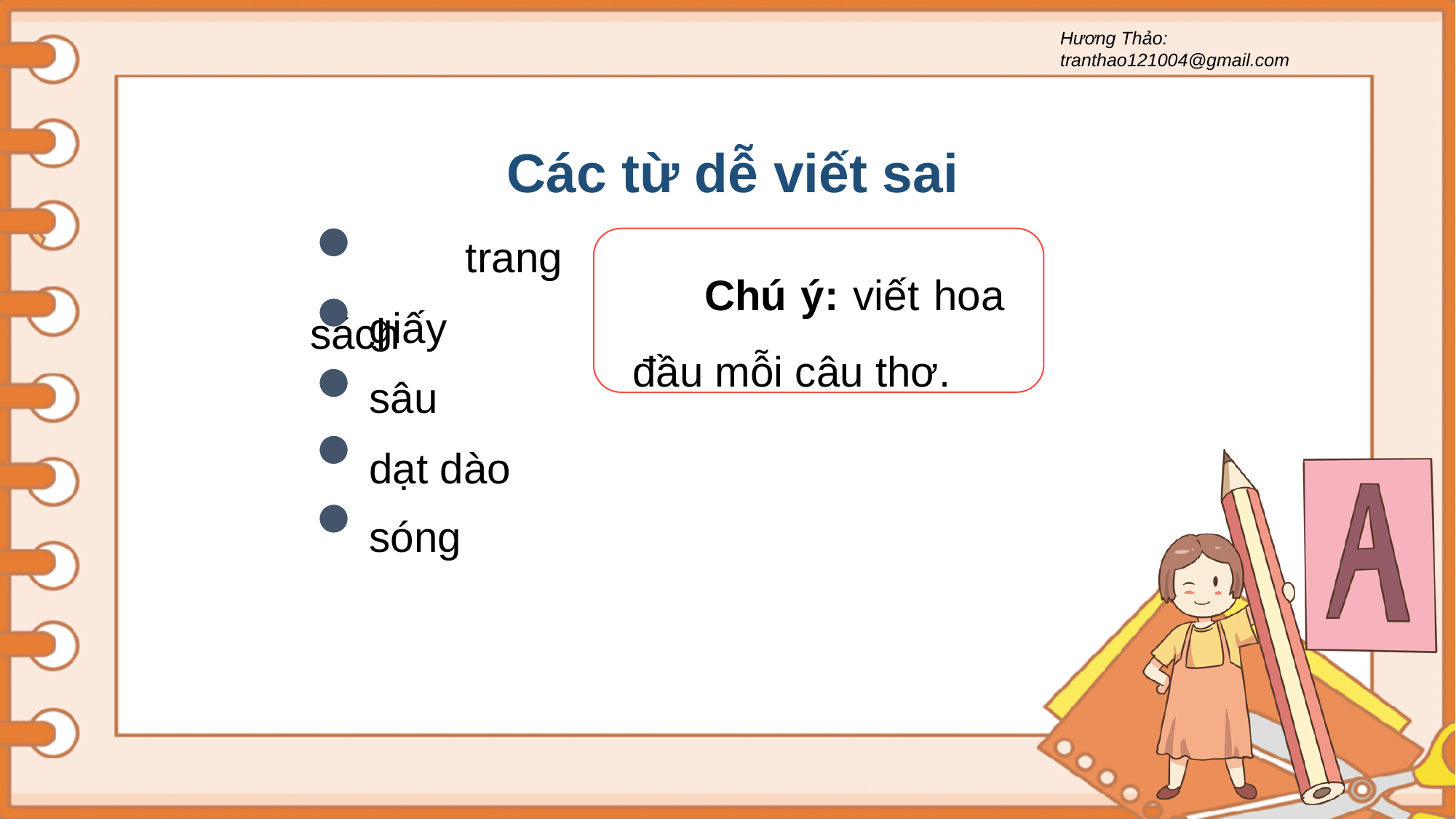

Các từ dễ viết sai
     trang sách

     Chú ý: viết hoa đầu mỗi câu thơ.
     giấy

     sâu

     dạt dào

     sóng